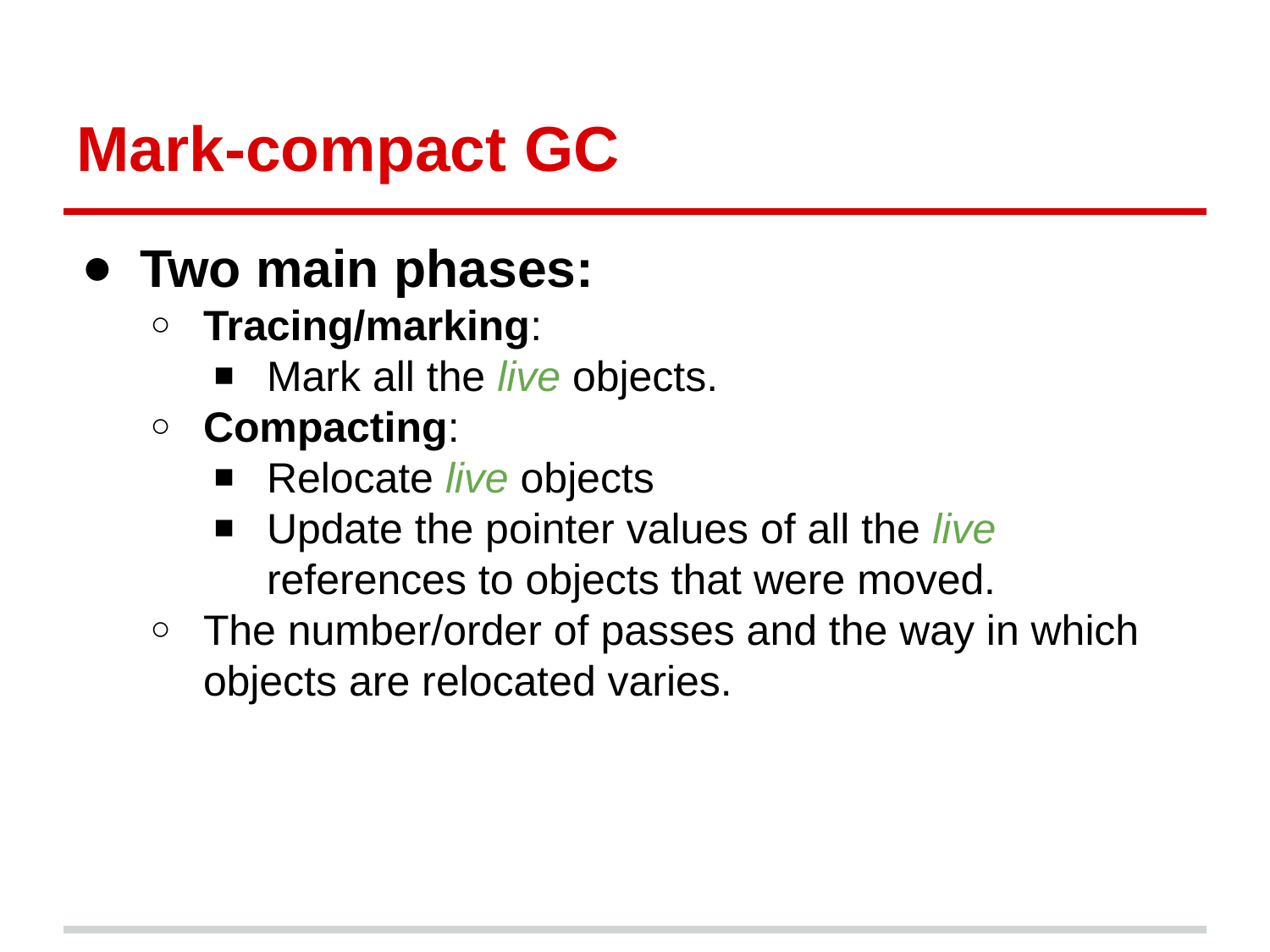

# Mark-compact GC
Two main phases:
Tracing/marking:
Mark all the live objects.
Compacting:
Relocate live objects
Update the pointer values of all the live references to objects that were moved.
The number/order of passes and the way in which objects are relocated varies.